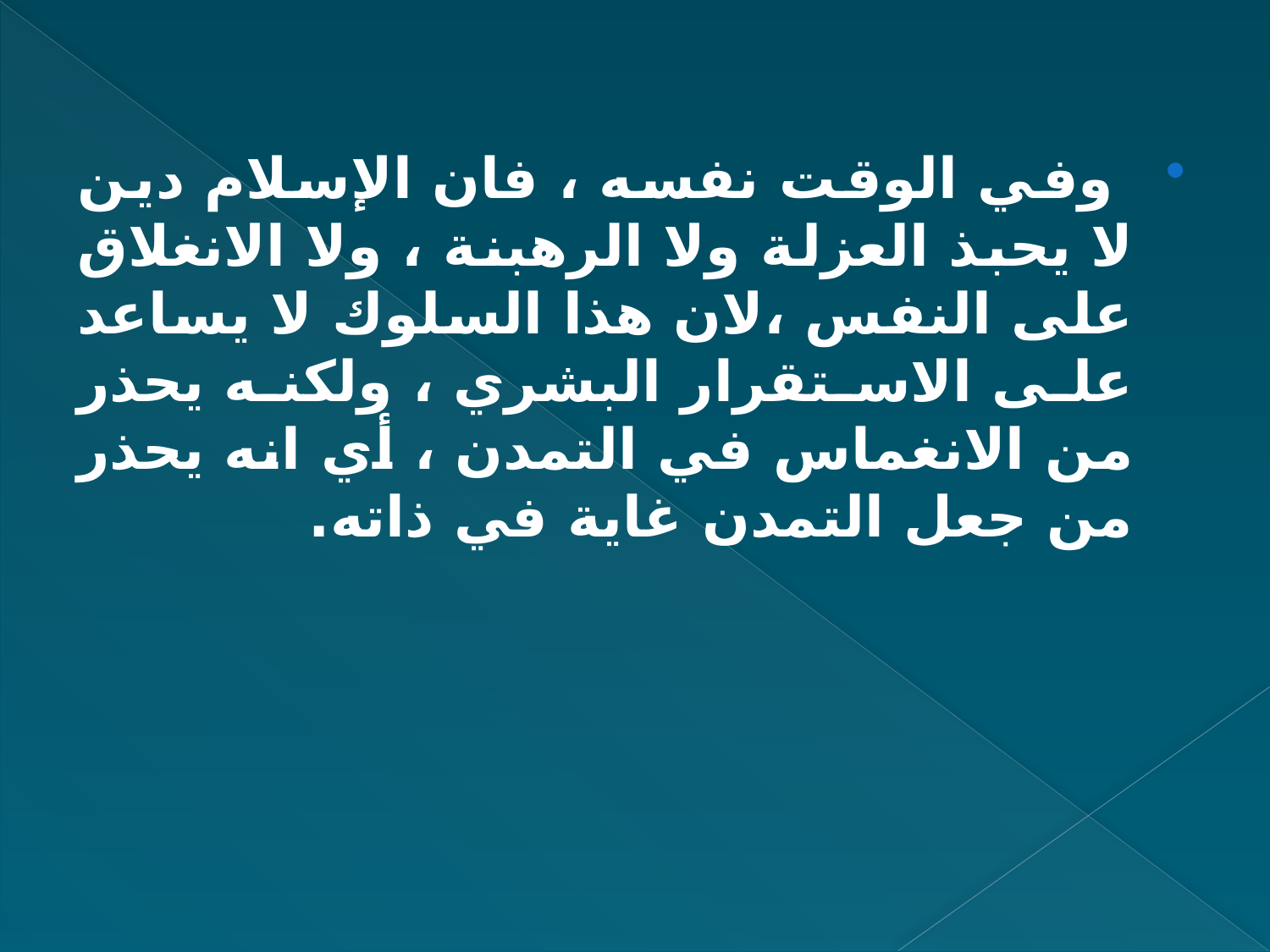

وفي الوقت نفسه ، فان الإسلام دين لا يحبذ العزلة ولا الرهبنة ، ولا الانغلاق على النفس ،لان هذا السلوك لا يساعد على الاستقرار البشري ، ولكنه يحذر من الانغماس في التمدن ، أي انه يحذر من جعل التمدن غاية في ذاته.